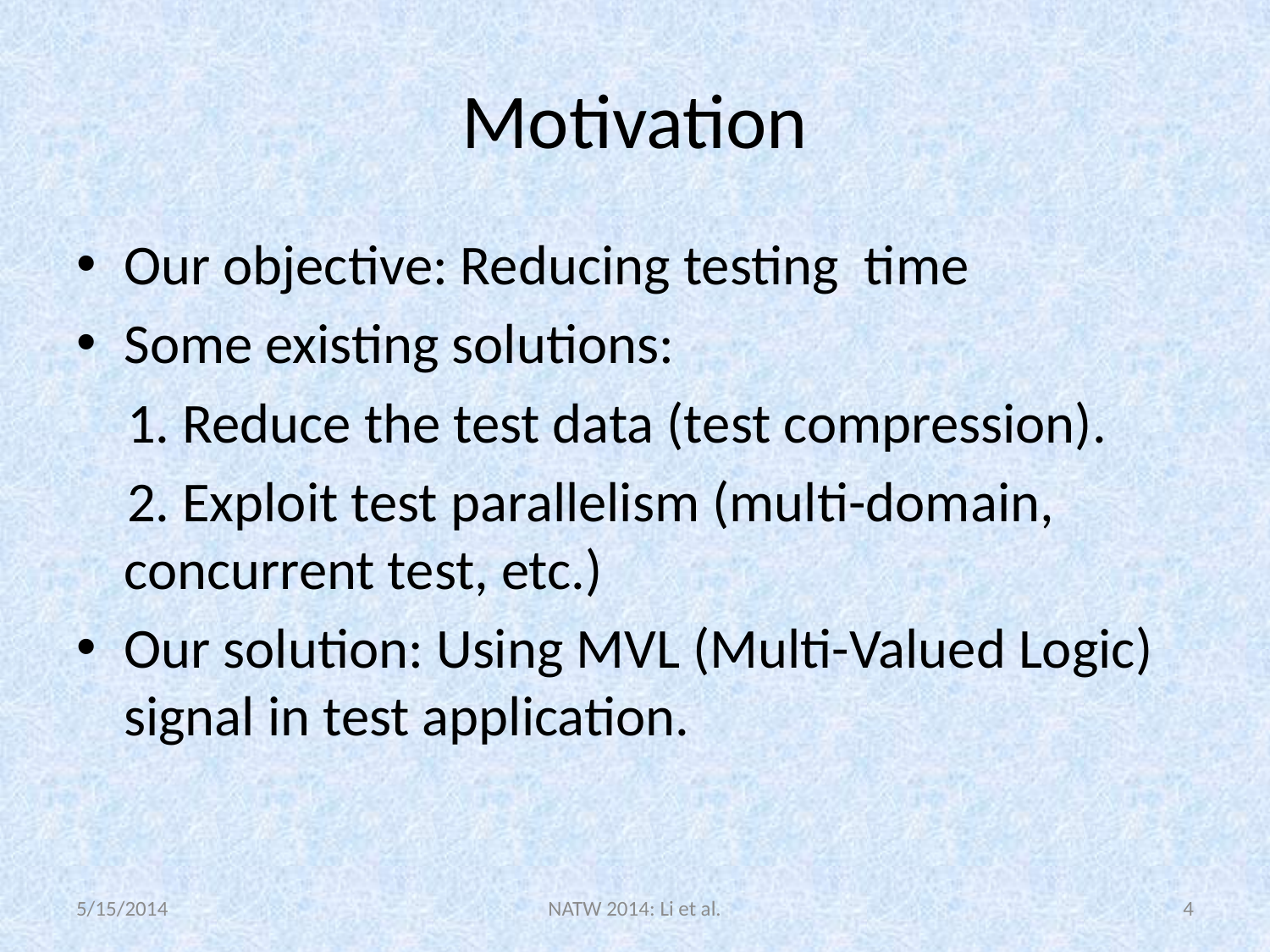

# Motivation
Our objective: Reducing testing  time
Some existing solutions:
    1. Reduce the test data (test compression).
    2. Exploit test parallelism (multi-domain, concurrent test, etc.)
Our solution: Using MVL (Multi-Valued Logic) signal in test application.
5/15/2014
NATW 2014: Li et al.
4